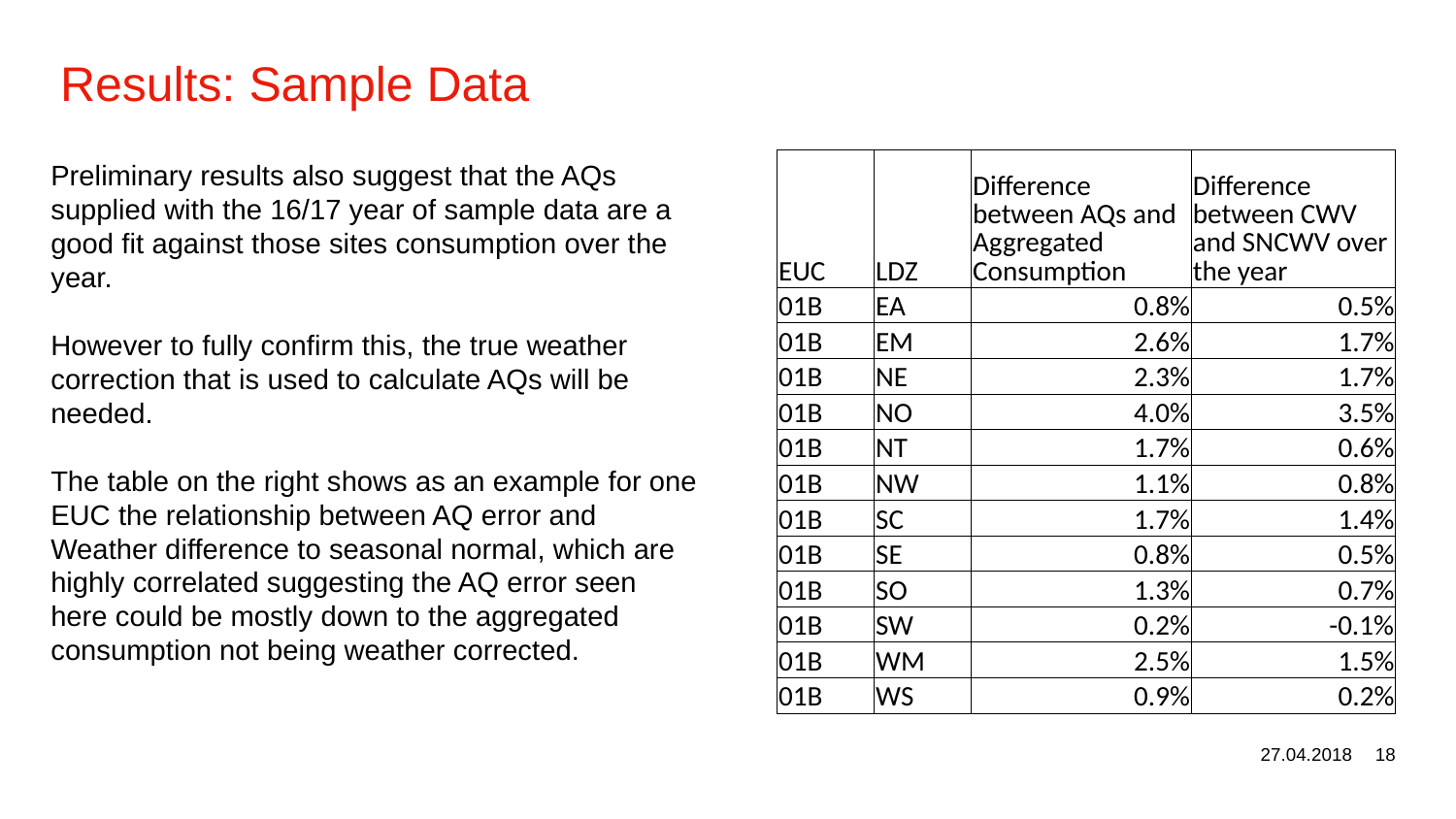

# Results: Sample Data
Preliminary results also suggest that the AQs supplied with the 16/17 year of sample data are a good fit against those sites consumption over the year.

However to fully confirm this, the true weather correction that is used to calculate AQs will be needed.

The table on the right shows as an example for one EUC the relationship between AQ error and Weather difference to seasonal normal, which are highly correlated suggesting the AQ error seen here could be mostly down to the aggregated consumption not being weather corrected.
| EUC | LDZ | Difference between AQs and Aggregated Consumption | Difference between CWV and SNCWV over the year |
| --- | --- | --- | --- |
| 01B | EA | 0.8% | 0.5% |
| 01B | EM | 2.6% | 1.7% |
| 01B | NE | 2.3% | 1.7% |
| 01B | NO | 4.0% | 3.5% |
| 01B | NT | 1.7% | 0.6% |
| 01B | NW | 1.1% | 0.8% |
| 01B | SC | 1.7% | 1.4% |
| 01B | SE | 0.8% | 0.5% |
| 01B | SO | 1.3% | 0.7% |
| 01B | SW | 0.2% | -0.1% |
| 01B | WM | 2.5% | 1.5% |
| 01B | WS | 0.9% | 0.2% |
27.04.2018
18